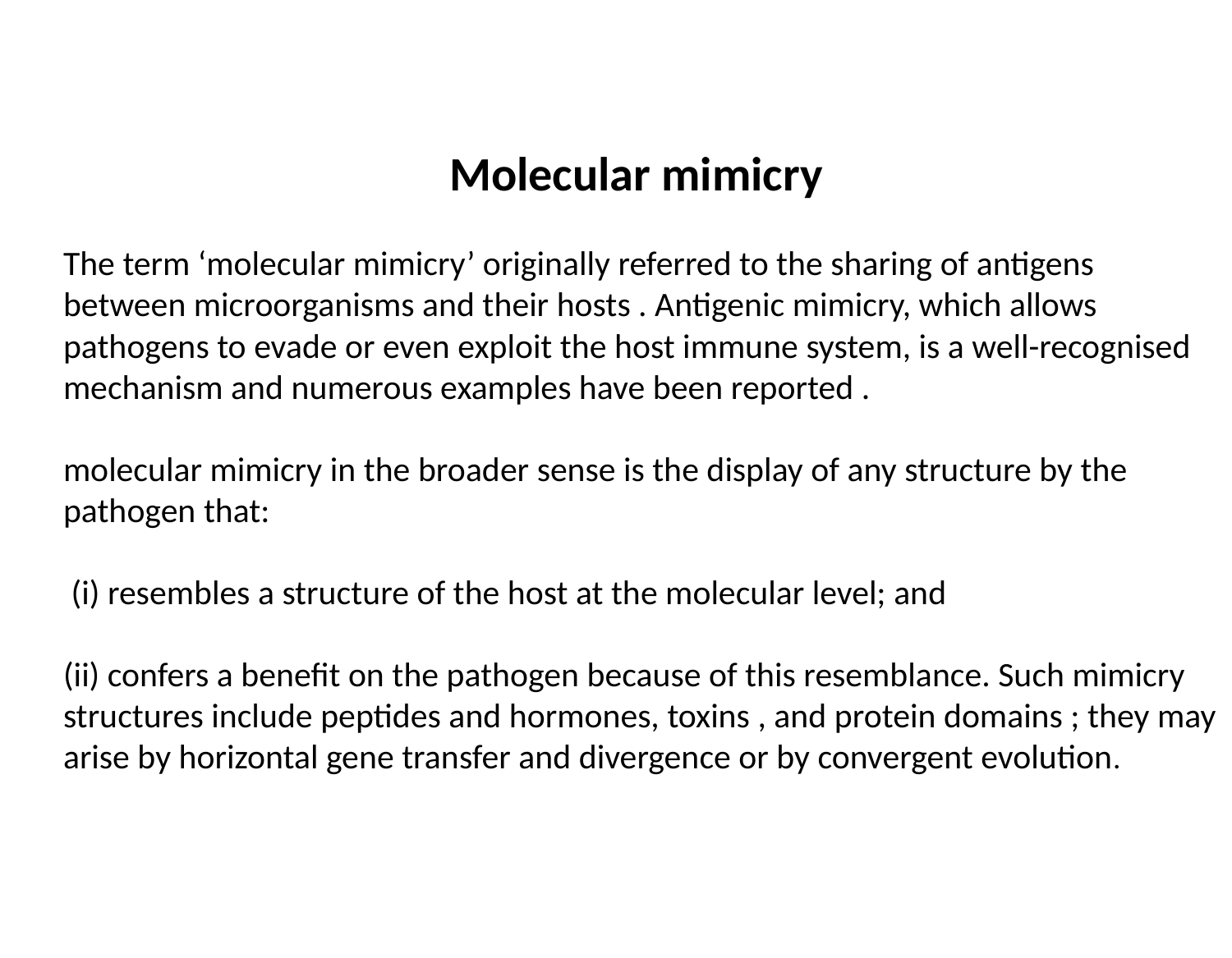

Molecular mimicry

The term ‘molecular mimicry’ originally referred to the sharing of antigens between microorganisms and their hosts . Antigenic mimicry, which allows pathogens to evade or even exploit the host immune system, is a well-recognised mechanism and numerous examples have been reported .

molecular mimicry in the broader sense is the display of any structure by the pathogen that:

 (i) resembles a structure of the host at the molecular level; and

(ii) confers a benefit on the pathogen because of this resemblance. Such mimicry structures include peptides and hormones, toxins , and protein domains ; they may arise by horizontal gene transfer and divergence or by convergent evolution.